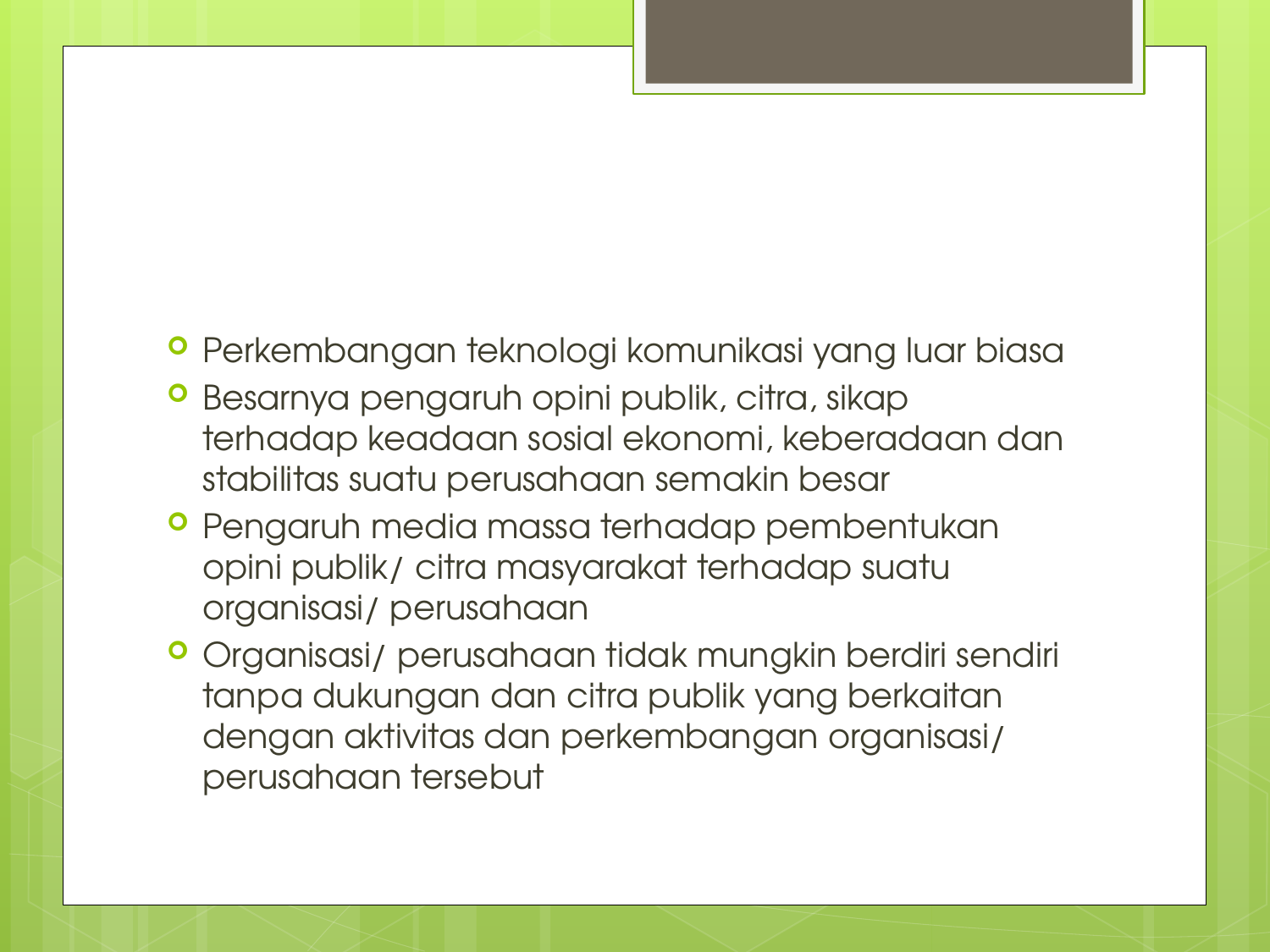

#
Perkembangan teknologi komunikasi yang luar biasa
Besarnya pengaruh opini publik, citra, sikap terhadap keadaan sosial ekonomi, keberadaan dan stabilitas suatu perusahaan semakin besar
Pengaruh media massa terhadap pembentukan opini publik/ citra masyarakat terhadap suatu organisasi/ perusahaan
Organisasi/ perusahaan tidak mungkin berdiri sendiri tanpa dukungan dan citra publik yang berkaitan dengan aktivitas dan perkembangan organisasi/ perusahaan tersebut